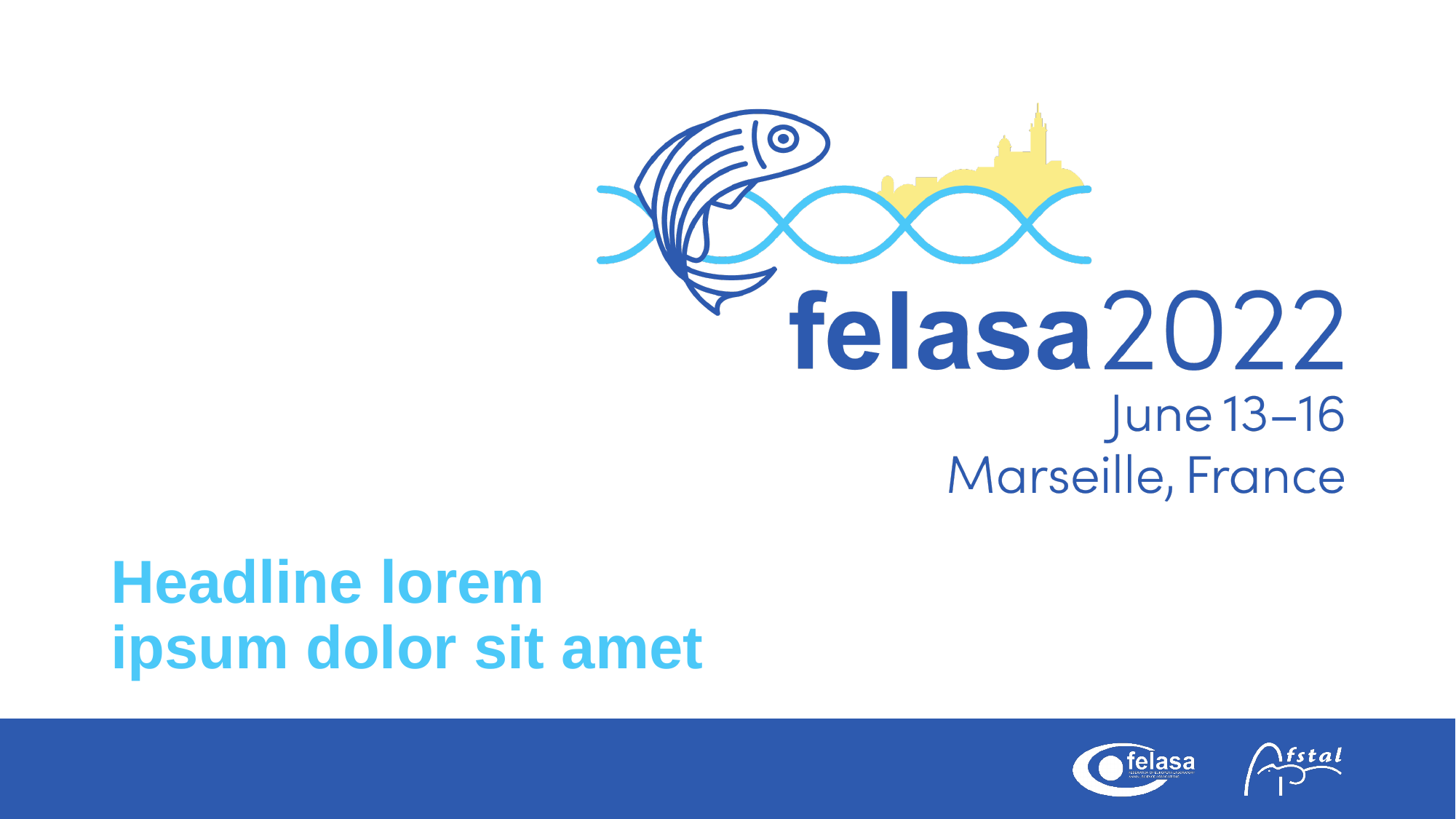

# Headline lorem ipsum dolor sit amet